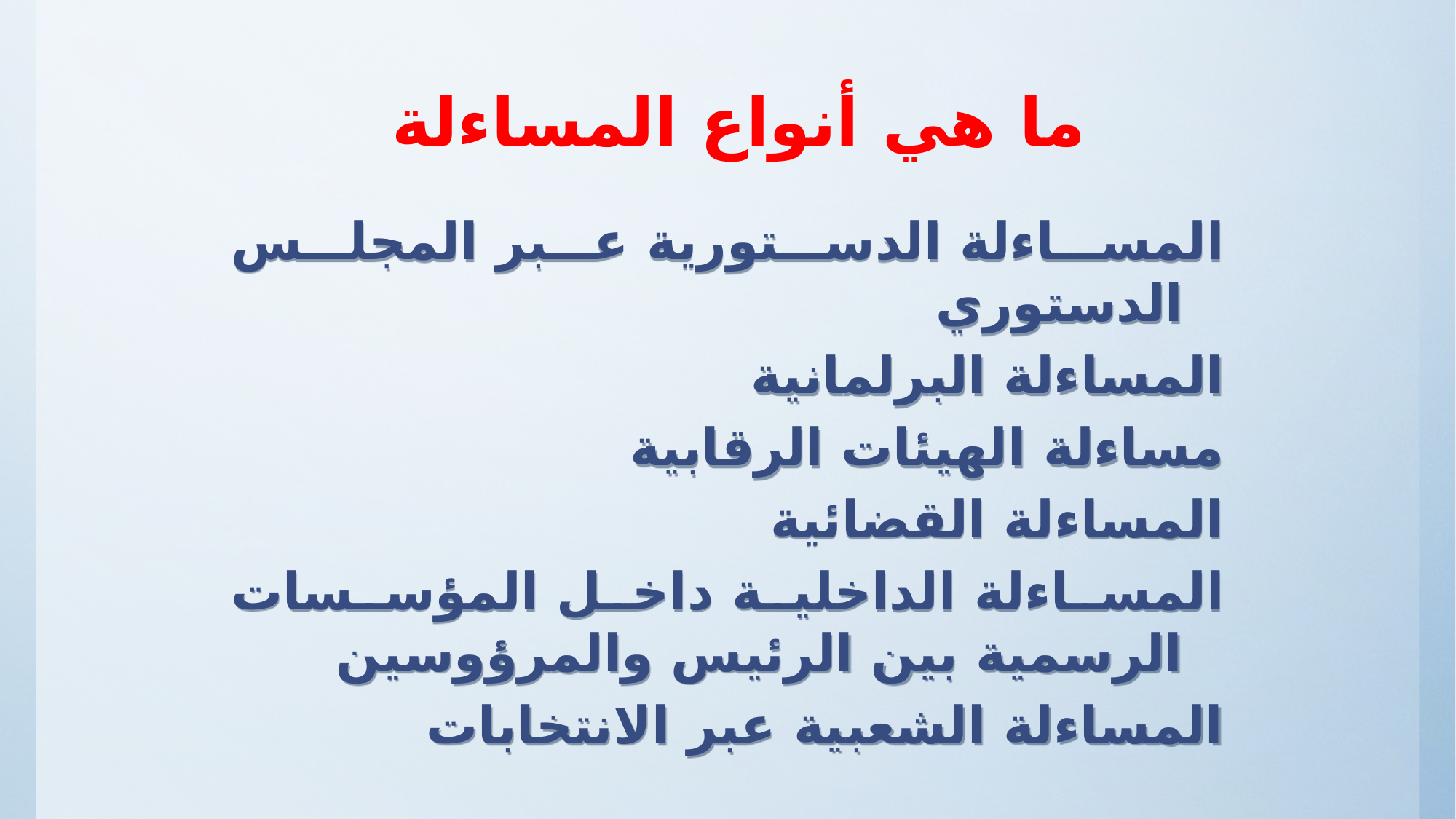

ما هي أنواع المساءلة
المساءلة الدستورية عبر المجلس الدستوري
المساءلة البرلمانية
مساءلة الهيئات الرقابية
المساءلة القضائية
المساءلة الداخلية داخل المؤسسات الرسمية بين الرئيس والمرؤوسين
المساءلة الشعبية عبر الانتخابات